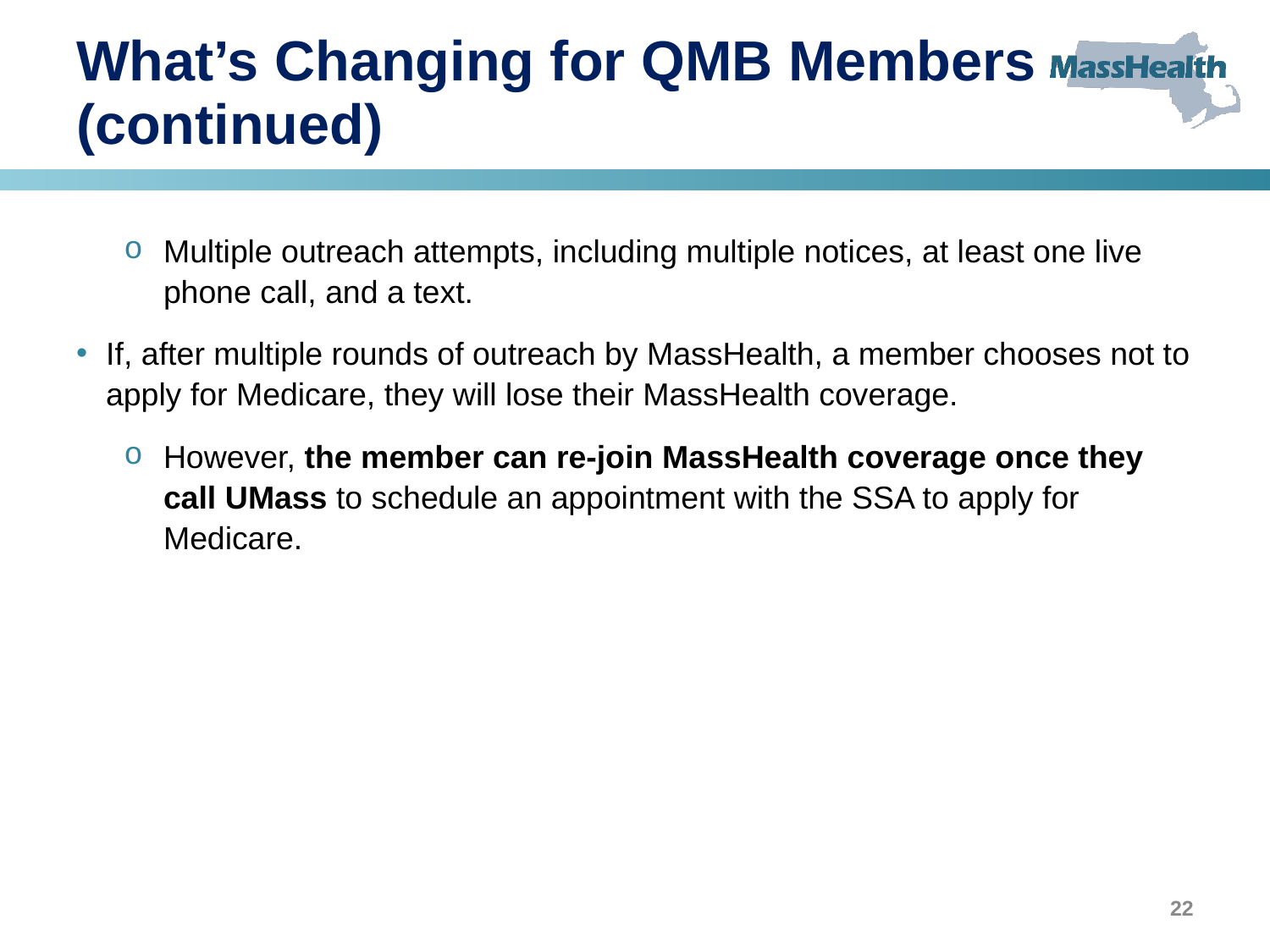

# What’s Changing for QMB Members (continued)
Multiple outreach attempts, including multiple notices, at least one live phone call, and a text.
If, after multiple rounds of outreach by MassHealth, a member chooses not to apply for Medicare, they will lose their MassHealth coverage.
However, the member can re-join MassHealth coverage once they call UMass to schedule an appointment with the SSA to apply for Medicare.

22